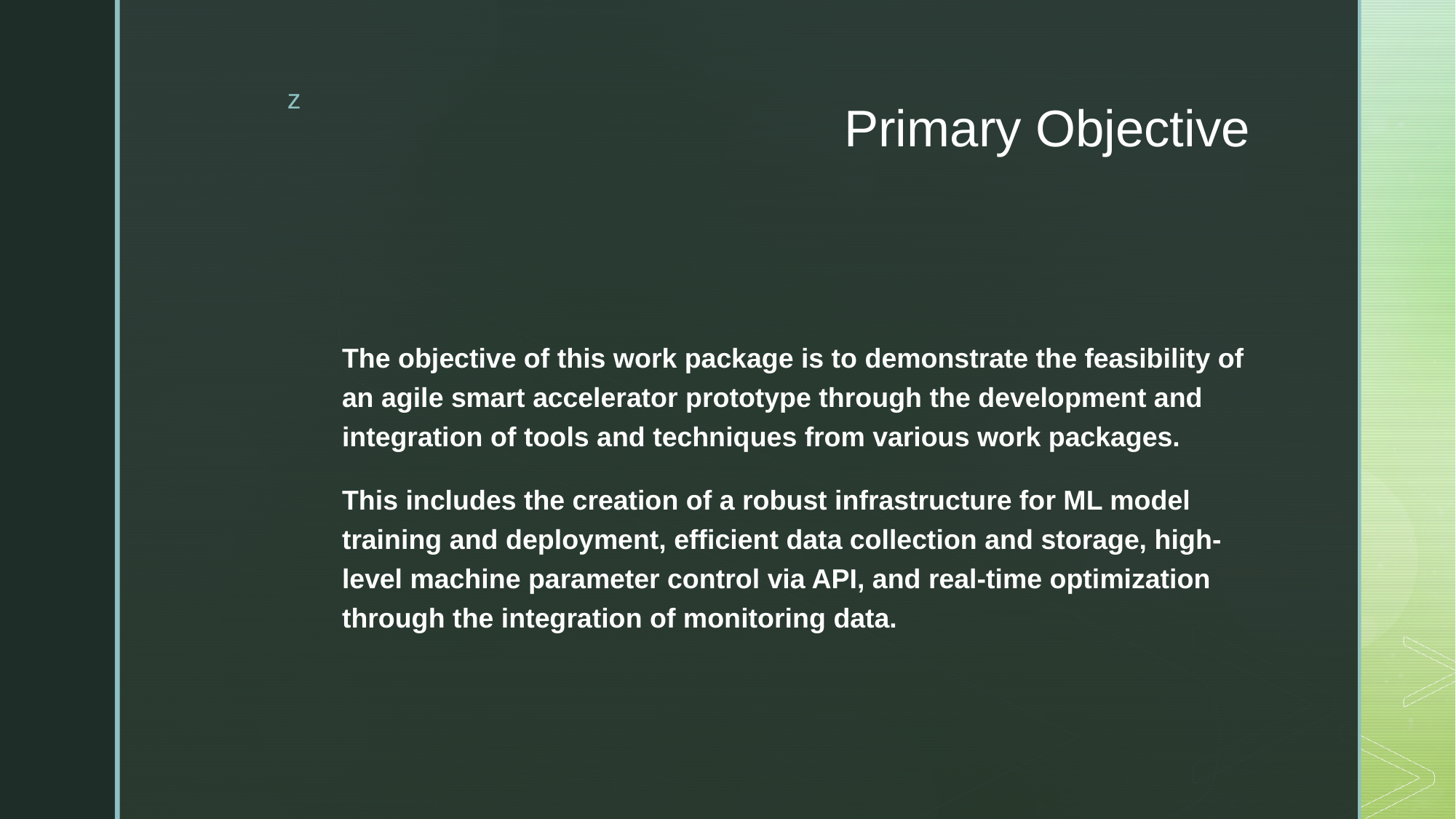

# Primary Objective
The objective of this work package is to demonstrate the feasibility of an agile smart accelerator prototype through the development and integration of tools and techniques from various work packages.
This includes the creation of a robust infrastructure for ML model training and deployment, efficient data collection and storage, high-level machine parameter control via API, and real-time optimization through the integration of monitoring data.